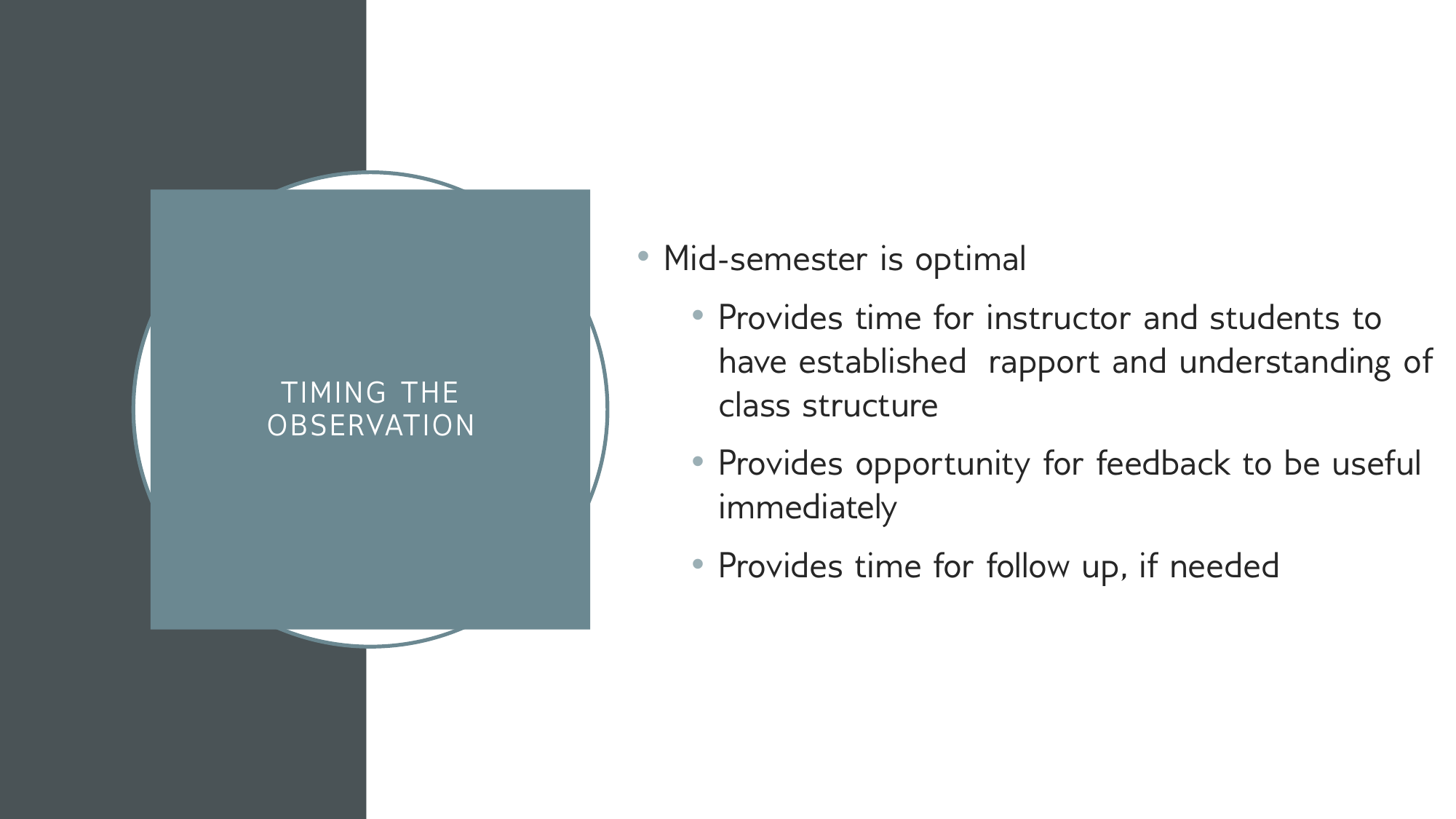

Mid-semester is optimal
Provides time for instructor and students to have established  rapport and understanding of class structure
Provides opportunity for feedback to be useful immediately
Provides time for follow up, if needed

# Timing the observation